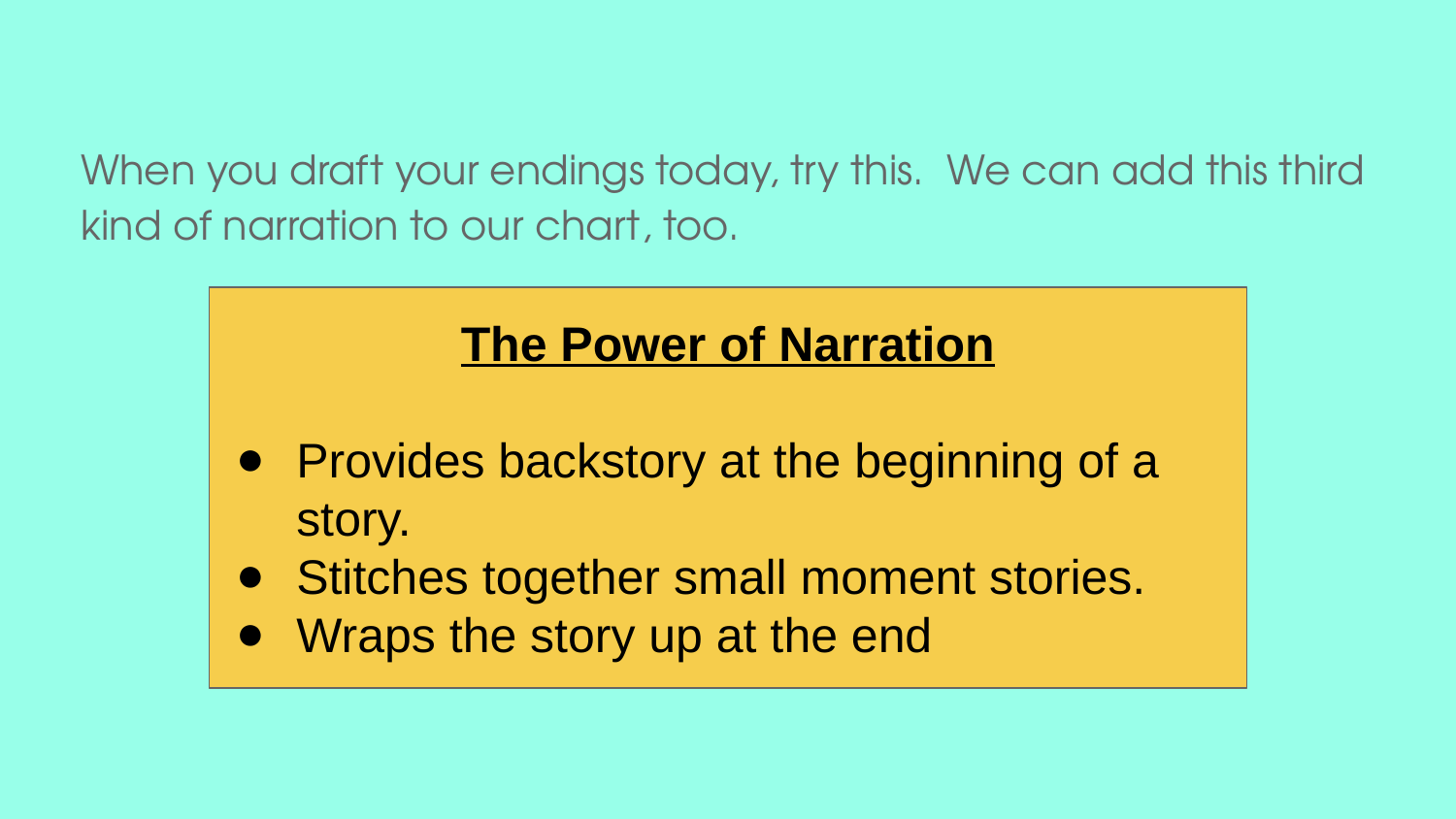

When you draft your endings today, try this.  We can add this third kind of narration to our chart, too.

The Power of Narration

Provides backstory at the beginning of a story.
Stitches together small moment stories.
Wraps the story up at the end